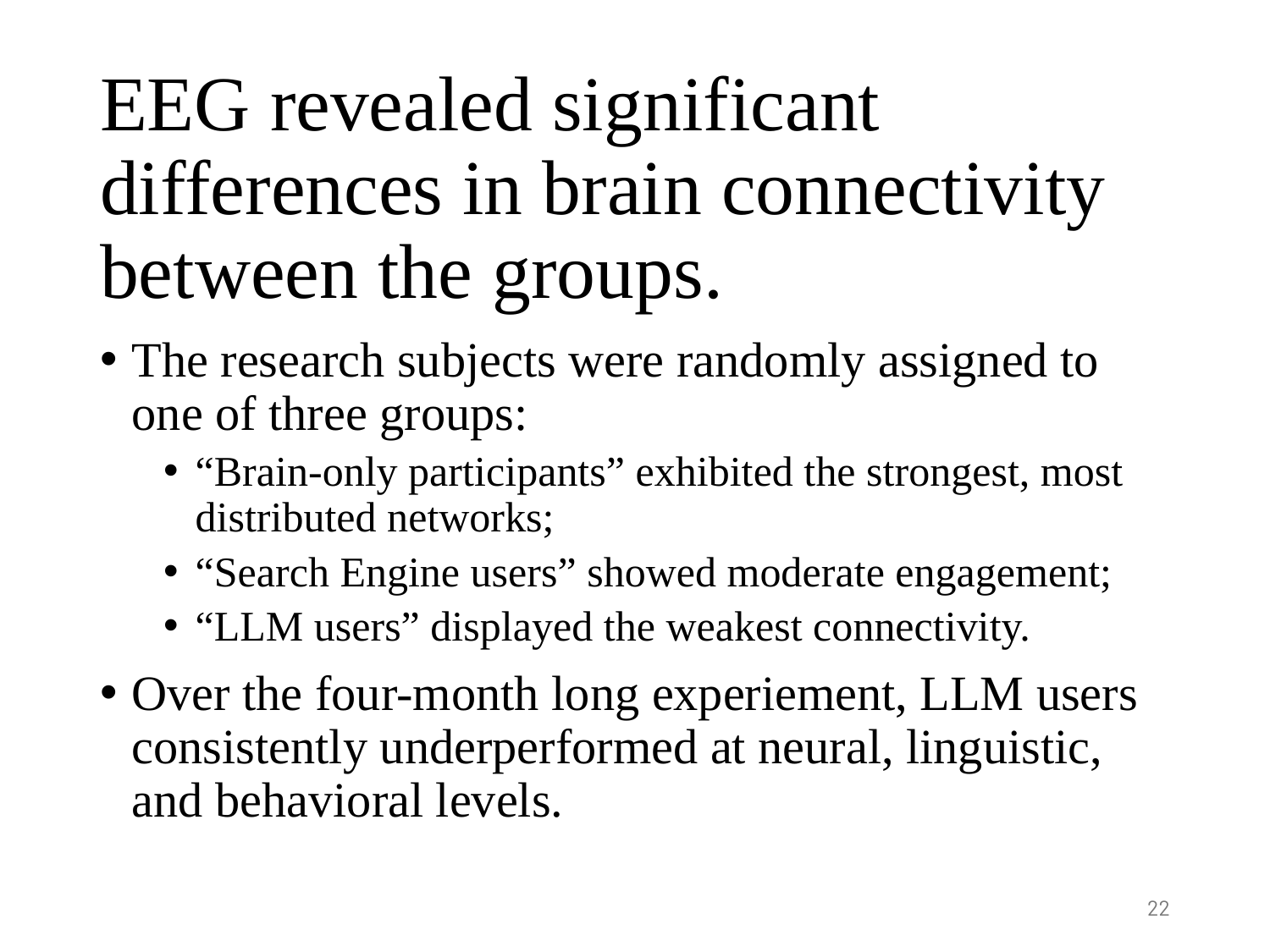

# EEG revealed significant differences in brain connectivity between the groups.
The research subjects were randomly assigned to one of three groups:
“Brain-only participants” exhibited the strongest, most distributed networks;
“Search Engine users” showed moderate engagement;
“LLM users” displayed the weakest connectivity.
Over the four-month long experiement, LLM users consistently underperformed at neural, linguistic, and behavioral levels.
22